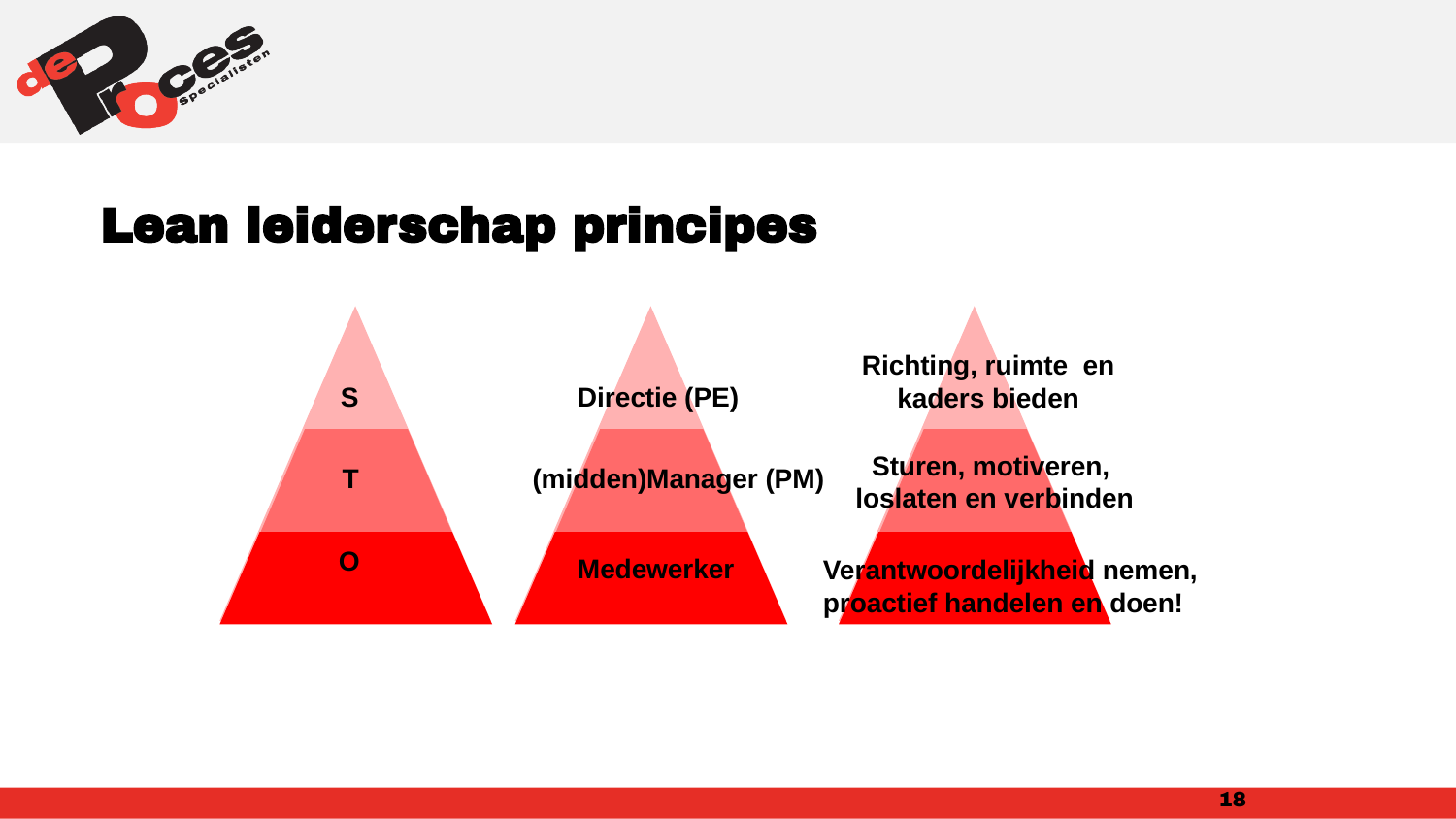

# Lean leiderschap principes

Richting, ruimte  en kaders bieden
Directie (PE)
S
Sturen, motiveren,
loslaten en verbinden
(midden)Manager (PM)
T
O
Medewerker
Verantwoordelijkheid nemen,
proactief handelen en doen!
18